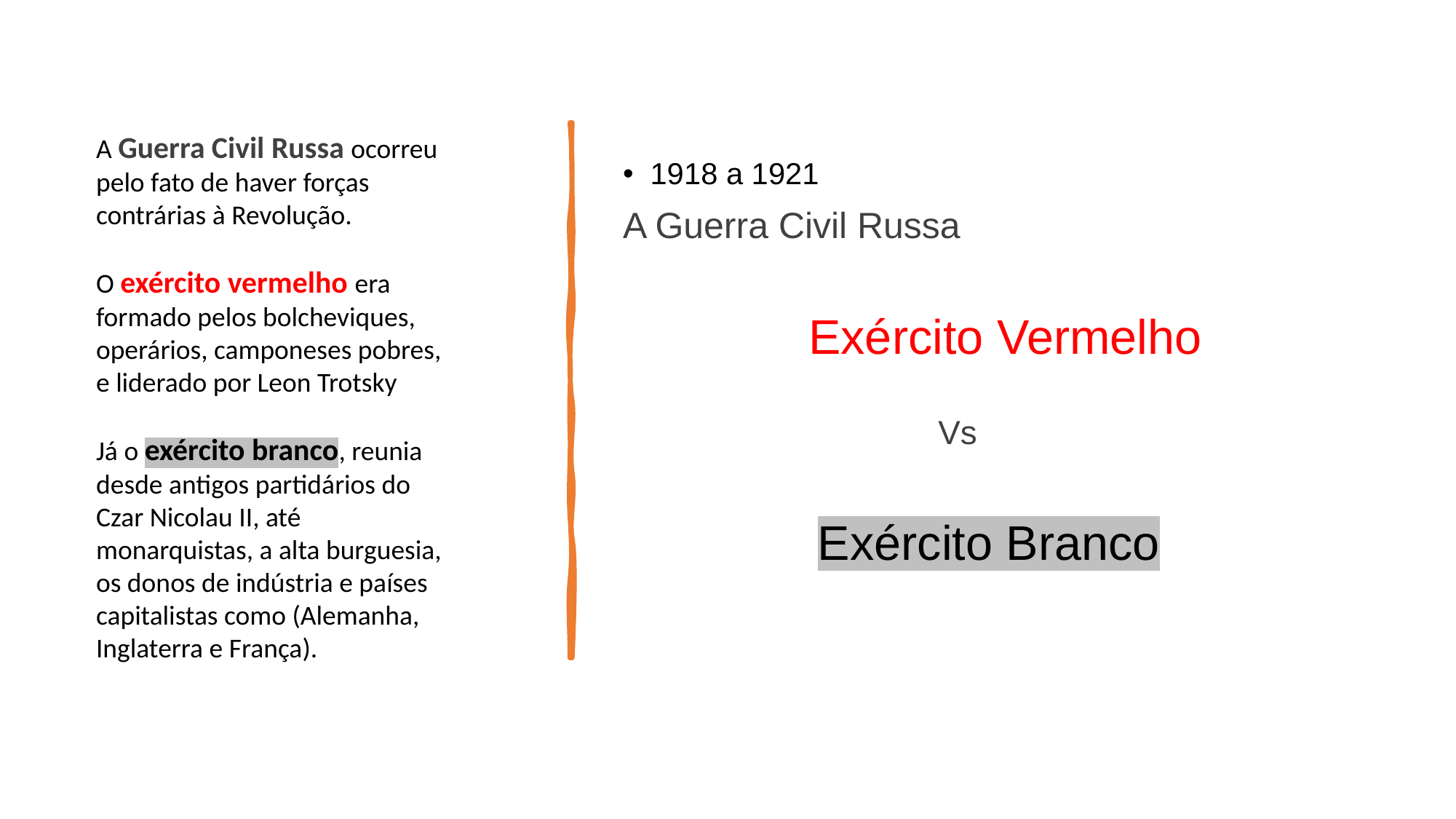

1918 a 1921
A Guerra Civil Russa

                    Exército Vermelho
                                  Vs

                     Exército Branco

A Guerra Civil Russa ocorreu pelo fato de haver forças contrárias à Revolução.
O exército vermelho era formado pelos bolcheviques, operários, camponeses pobres, e liderado por Leon Trotsky
Já o exército branco, reunia desde antigos partidários do Czar Nicolau II, até monarquistas, a alta burguesia, os donos de indústria e países capitalistas como (Alemanha, Inglaterra e França).